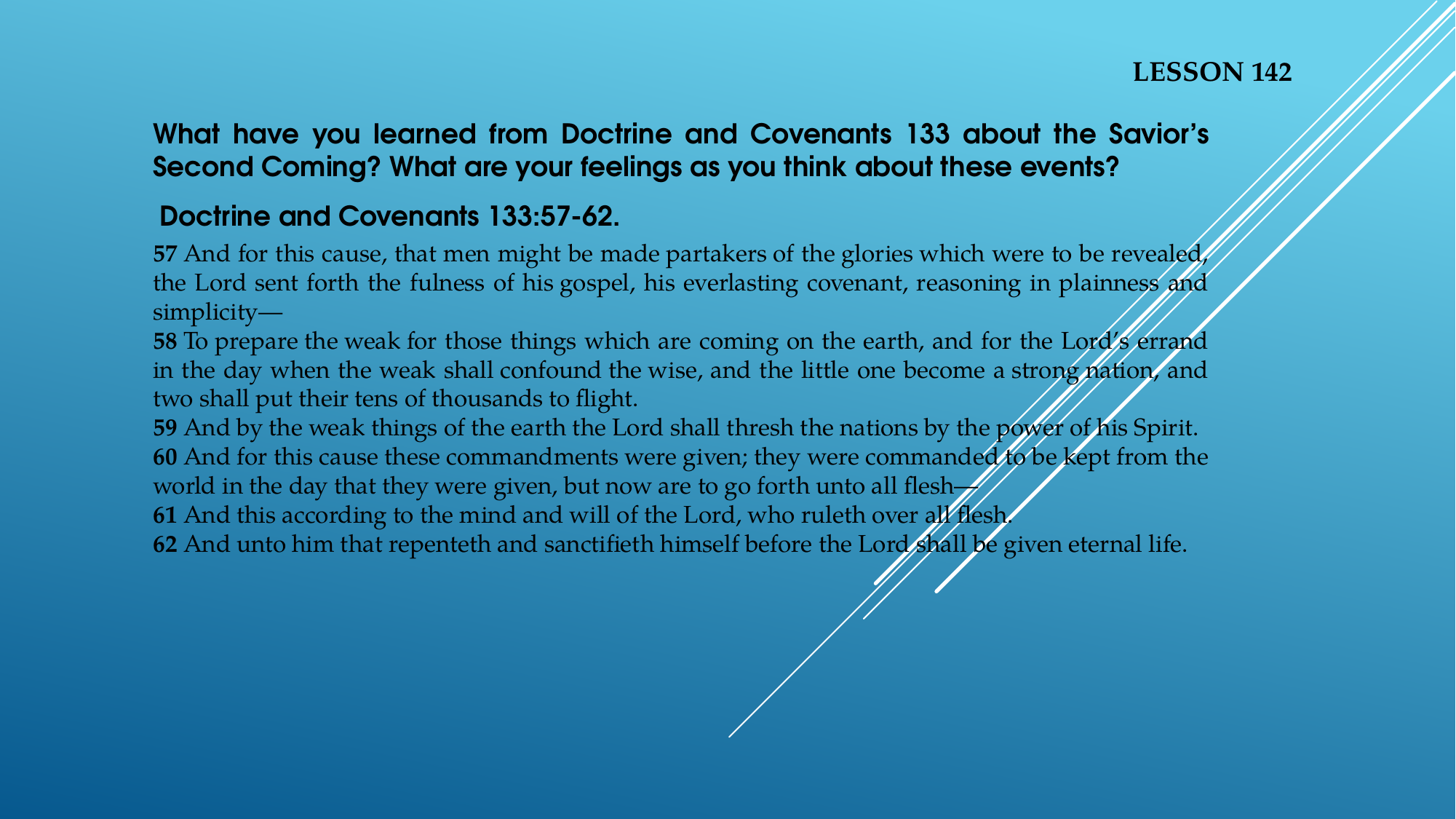

LESSON 142
What have you learned from Doctrine and Covenants 133 about the Savior’s Second Coming? What are your feelings as you think about these events?
Doctrine and Covenants 133:57-62.
57 And for this cause, that men might be made partakers of the glories which were to be revealed, the Lord sent forth the fulness of his gospel, his everlasting covenant, reasoning in plainness and simplicity—
58 To prepare the weak for those things which are coming on the earth, and for the Lord’s errand in the day when the weak shall confound the wise, and the little one become a strong nation, and two shall put their tens of thousands to flight.
59 And by the weak things of the earth the Lord shall thresh the nations by the power of his Spirit.
60 And for this cause these commandments were given; they were commanded to be kept from the world in the day that they were given, but now are to go forth unto all flesh—
61 And this according to the mind and will of the Lord, who ruleth over all flesh.
62 And unto him that repenteth and sanctifieth himself before the Lord shall be given eternal life.